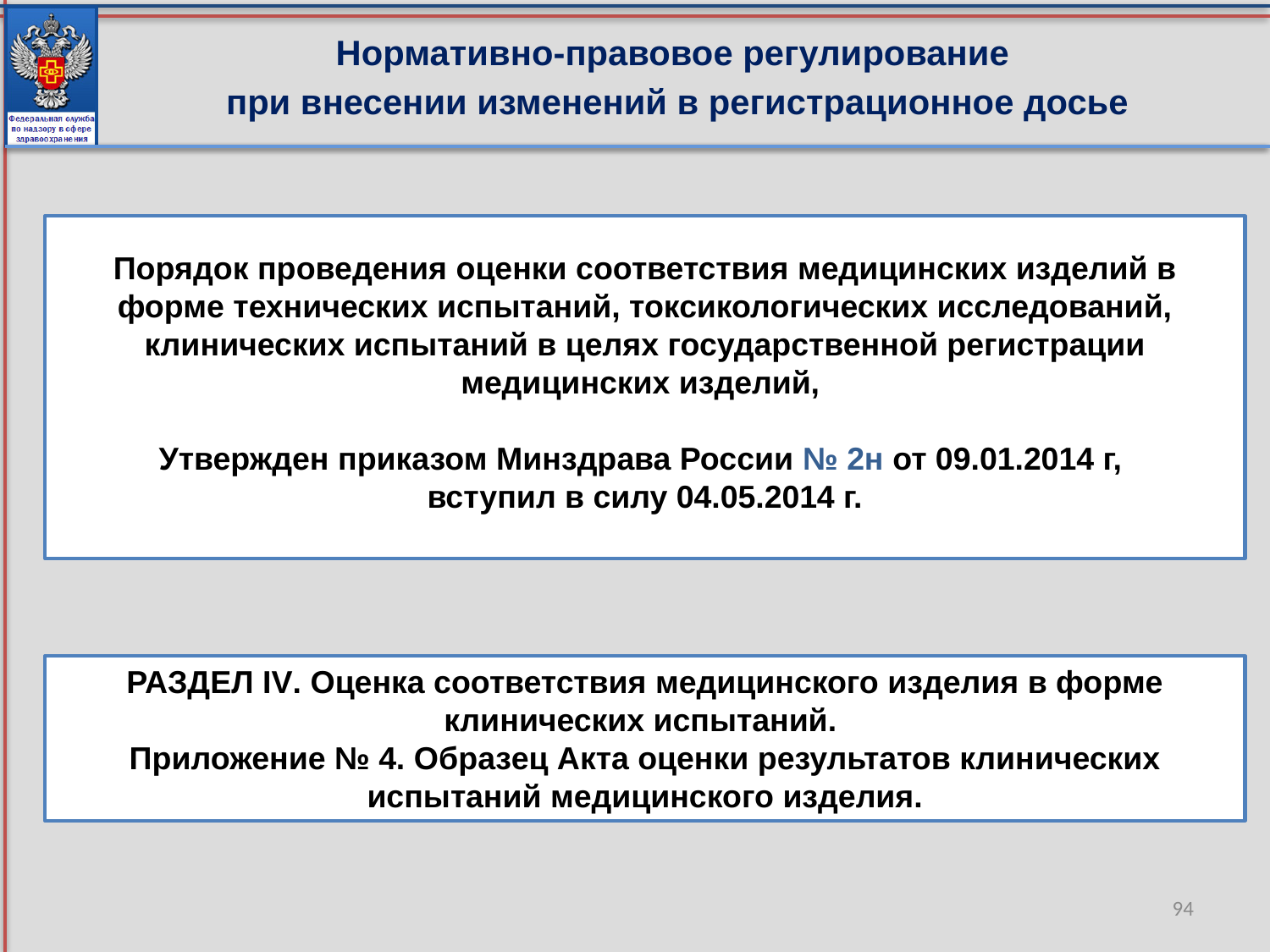

Нормативно-правовое регулирование
при внесении изменений в регистрационное досье

Порядок проведения оценки соответствия медицинских изделий в форме технических испытаний, токсикологических исследований, клинических испытаний в целях государственной регистрации медицинских изделий,

Утвержден приказом Минздрава России № 2н от 09.01.2014 г,
вступил в силу 04.05.2014 г.

РАЗДЕЛ IV. Оценка соответствия медицинского изделия в форме клинических испытаний.
Приложение № 4. Образец Акта оценки результатов клинических испытаний медицинского изделия.
94